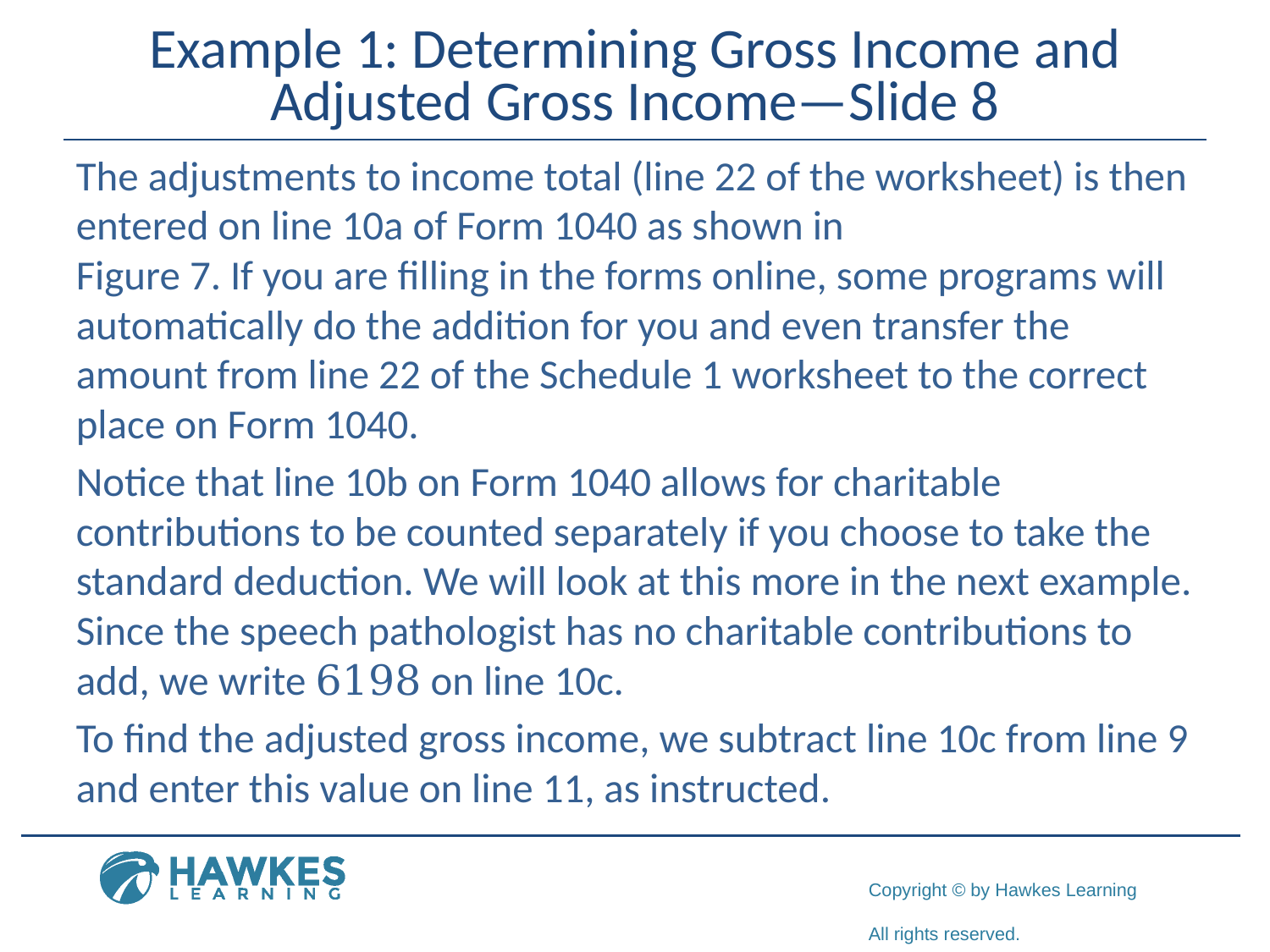

# Example 1: Determining Gross Income and Adjusted Gross Income—Slide 8
​The adjustments to income total (line 22 of the worksheet) is then entered on line 10a of Form 1040 as shown in
Figure 7. If you are filling in the forms online, some programs will automatically do the addition for you and even transfer the amount from line 22 of the Schedule 1 worksheet to the correct place on Form 1040.
​Notice that line 10b on Form 1040 allows for charitable contributions to be counted separately if you choose to take the standard deduction. We will look at this more in the next example. Since the speech pathologist has no charitable contributions to add, we write 6198 on line 10c.
To find the adjusted gross income, we subtract line 10c from line 9 and enter this value on line 11, as instructed.